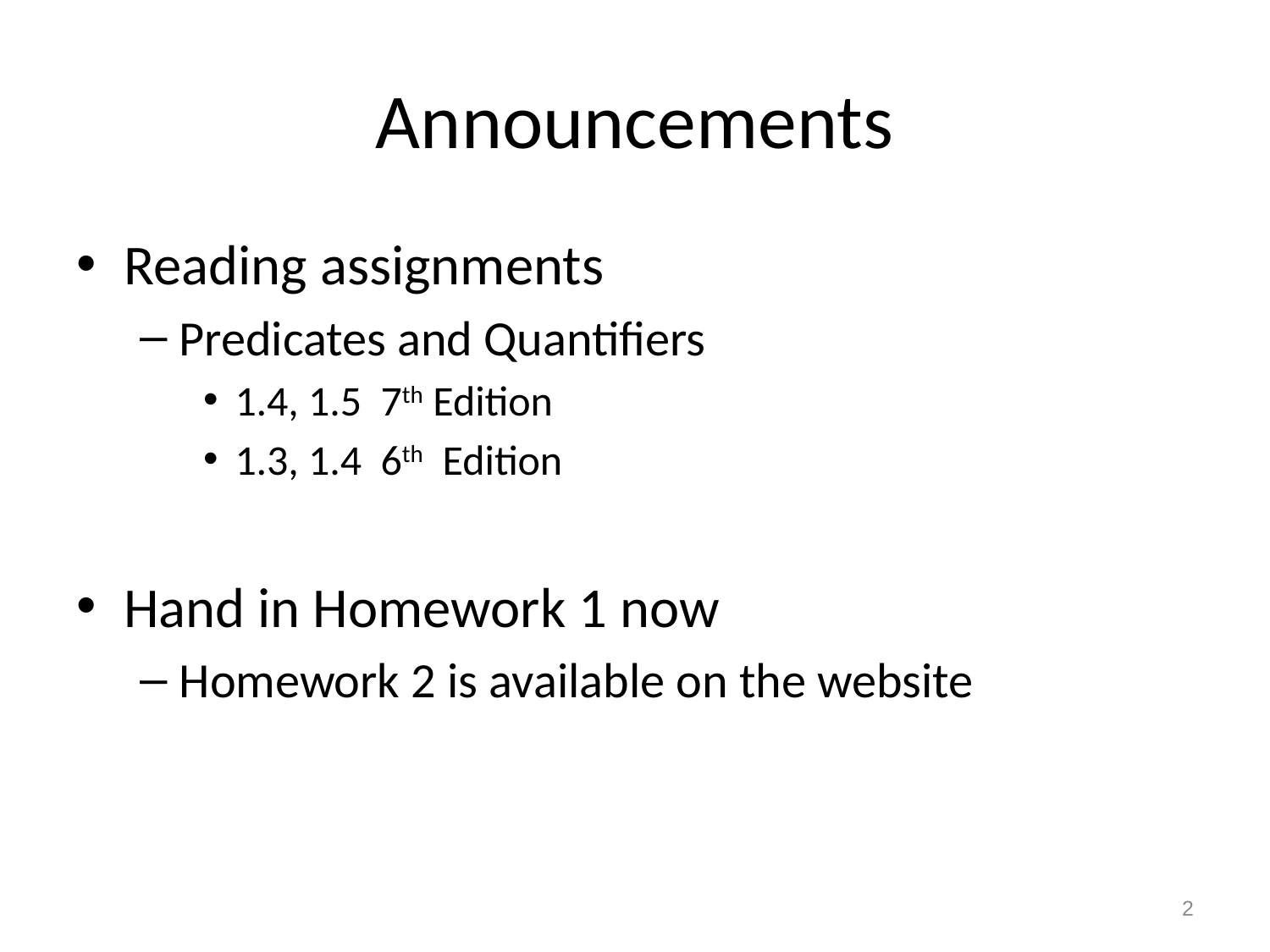

# Announcements
Reading assignments
Predicates and Quantifiers
1.4, 1.5  7th Edition
1.3, 1.4  6th  Edition

Hand in Homework 1 now
Homework 2 is available on the website

2